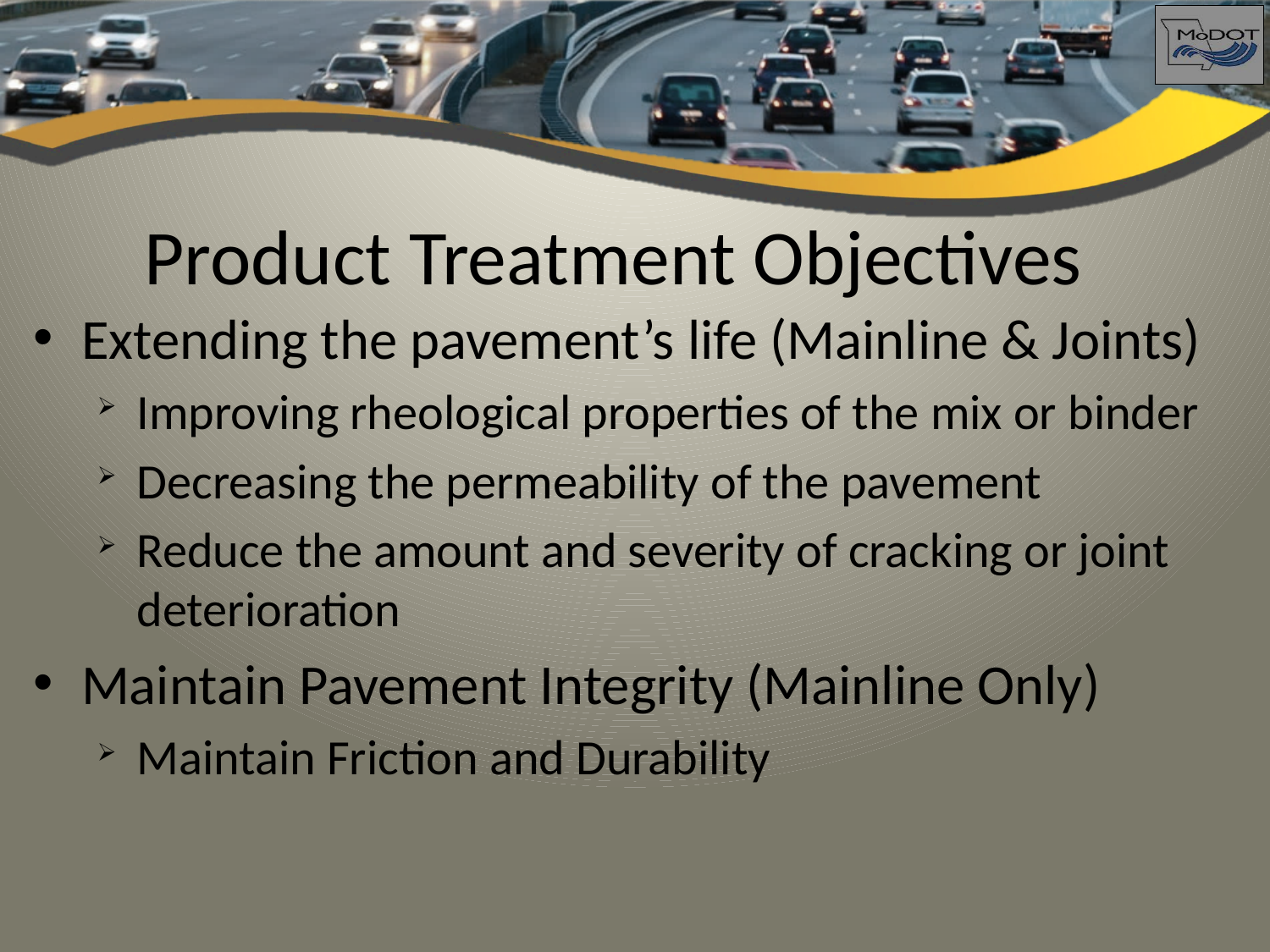

# Product Treatment Objectives
Extending the pavement’s life (Mainline & Joints)
Improving rheological properties of the mix or binder
Decreasing the permeability of the pavement
Reduce the amount and severity of cracking or joint deterioration
Maintain Pavement Integrity (Mainline Only)
Maintain Friction and Durability